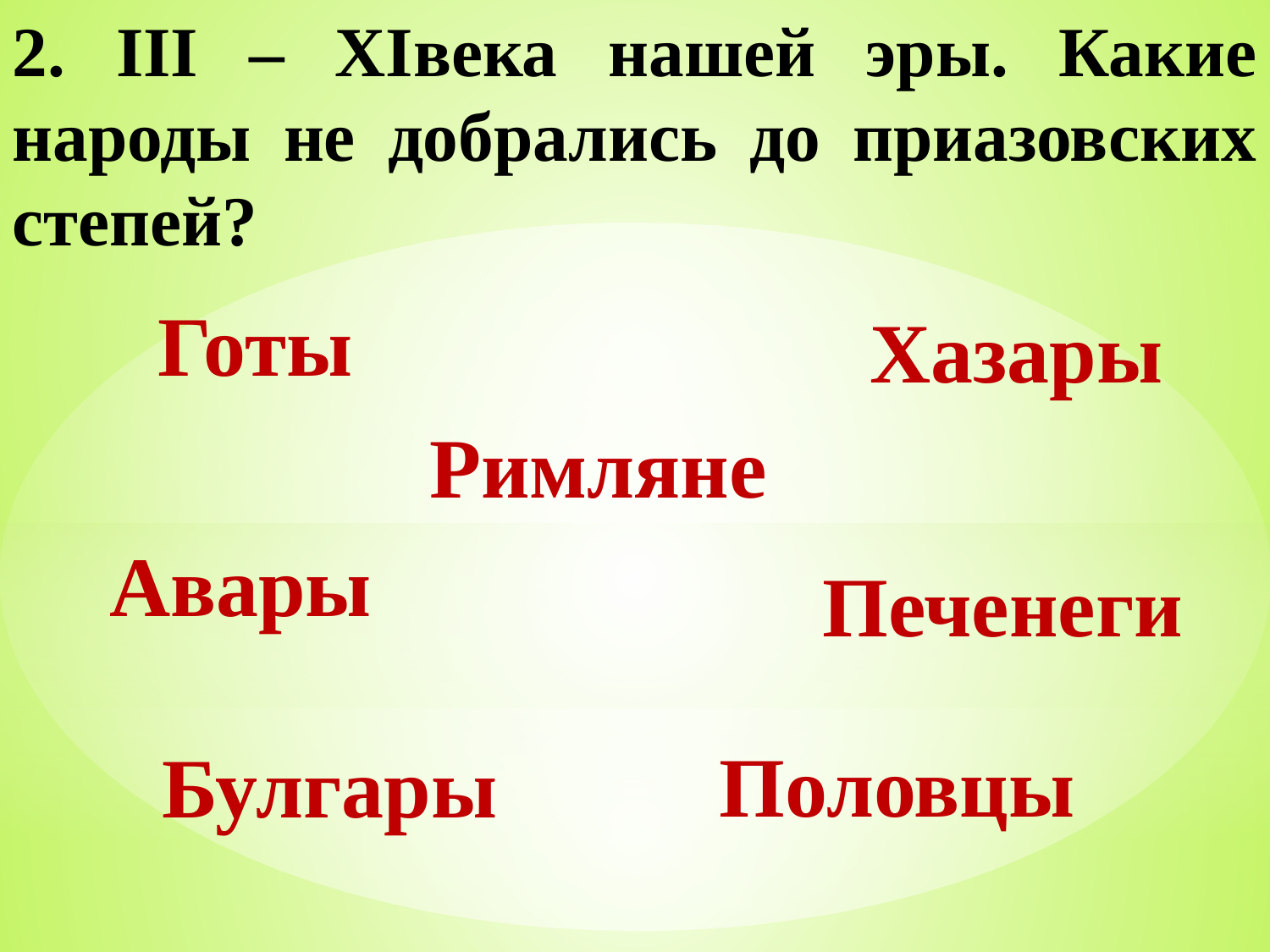

2. III – XIвека нашей эры. Какие народы не добрались до приазовских степей?
Готы
Хазары
Римляне
Авары
Печенеги
Половцы
Булгары